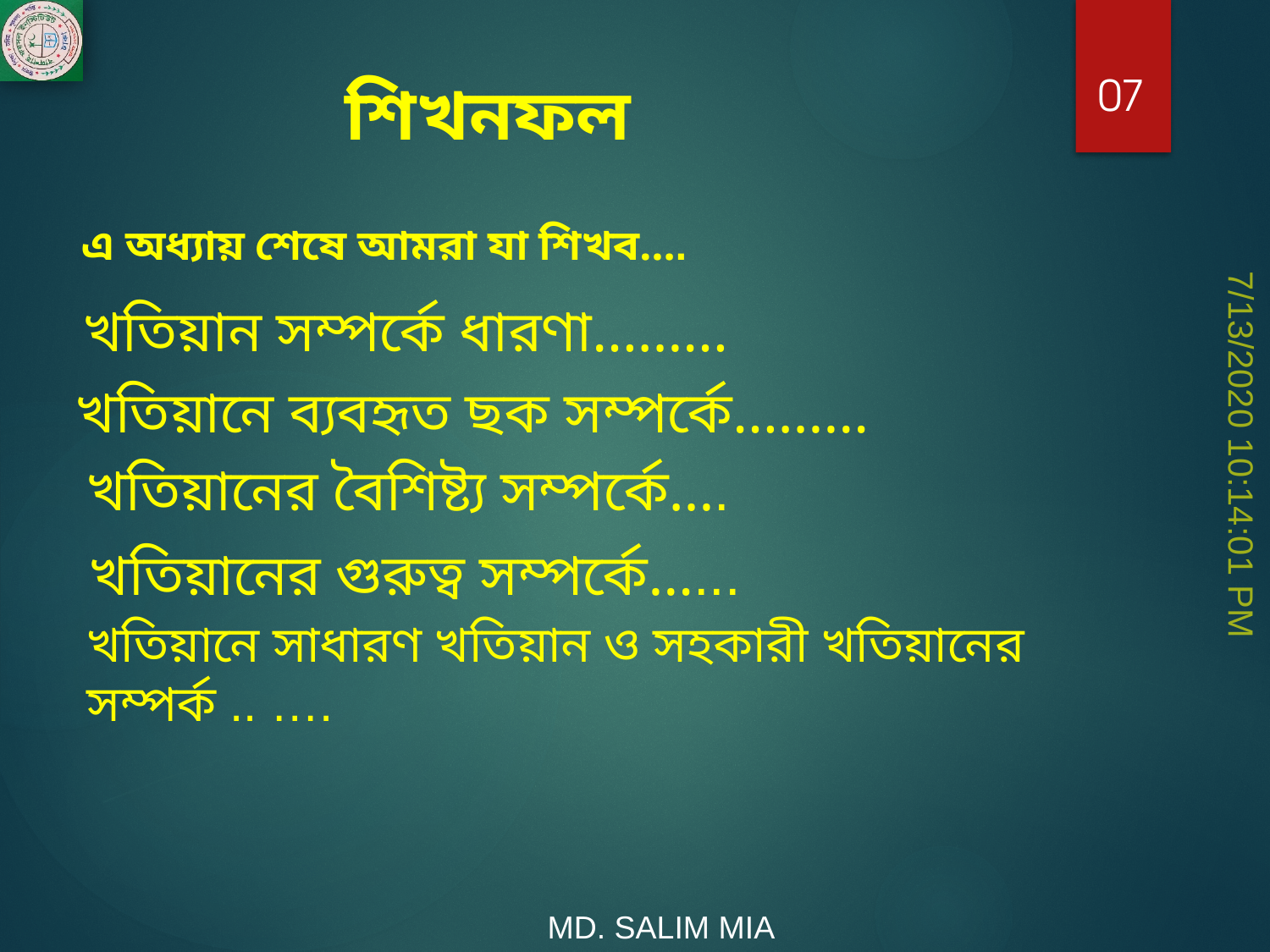

07
শিখনফল
এ অধ্যায় শেষে আমরা যা শিখব….

খতিয়ান সম্পর্কে ধারণা………
খতিয়ানে ব্যবহৃত ছক সম্পর্কে………
7/13/2020 10:14:01 PM
খতিয়ানের বৈশিষ্ট্য সম্পর্কে….
খতিয়ানের গুরুত্ব সম্পর্কে…...
খতিয়ানে সাধারণ খতিয়ান ও সহকারী খতিয়ানের সম্পর্ক .. ….